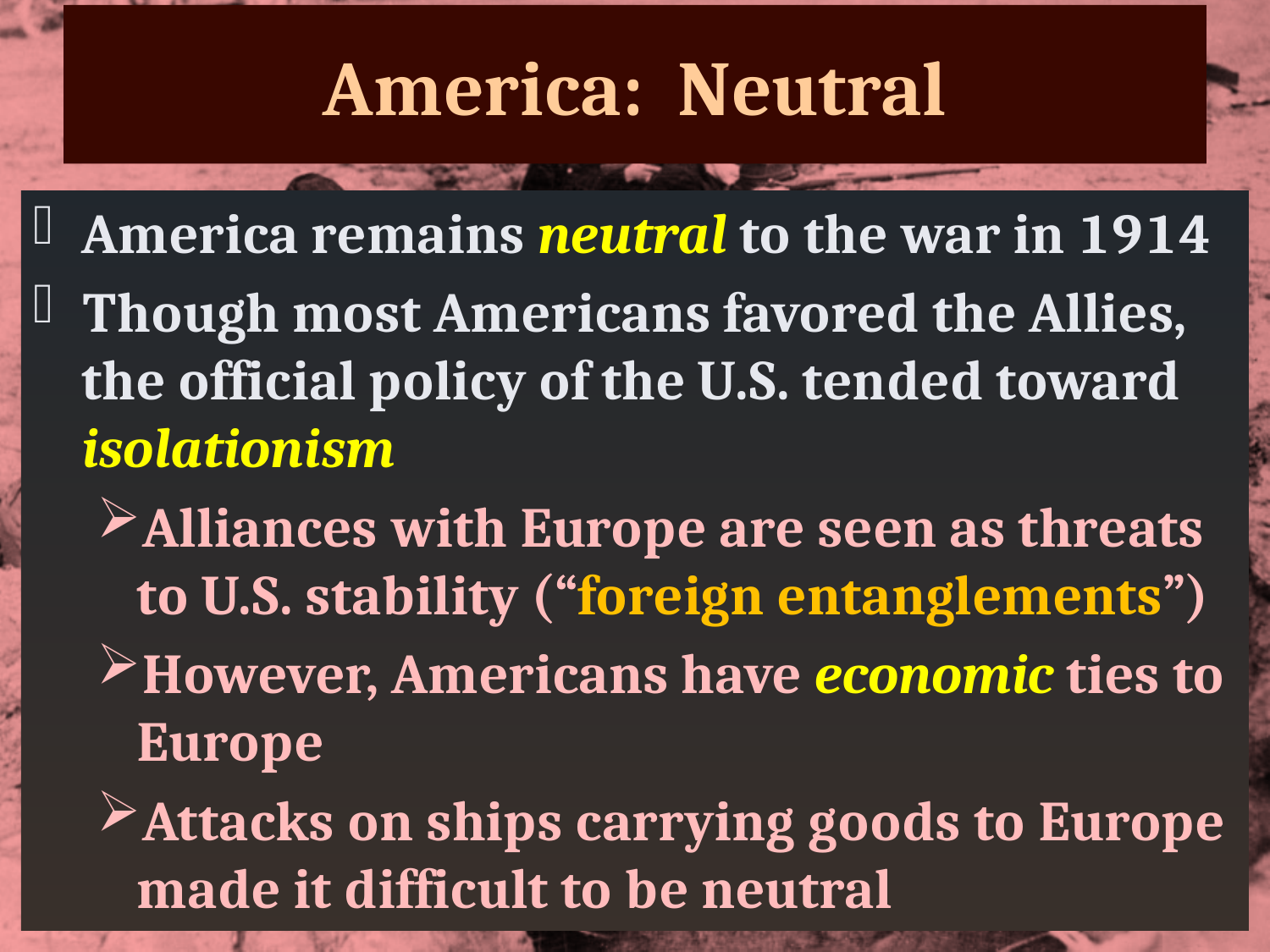

# America:  Neutral
America remains neutral to the war in 1914
Though most Americans favored the Allies, the official policy of the U.S. tended toward isolationism
Alliances with Europe are seen as threats to U.S. stability (“foreign entanglements”)
However, Americans have economic ties to Europe
Attacks on ships carrying goods to Europe made it difficult to be neutral